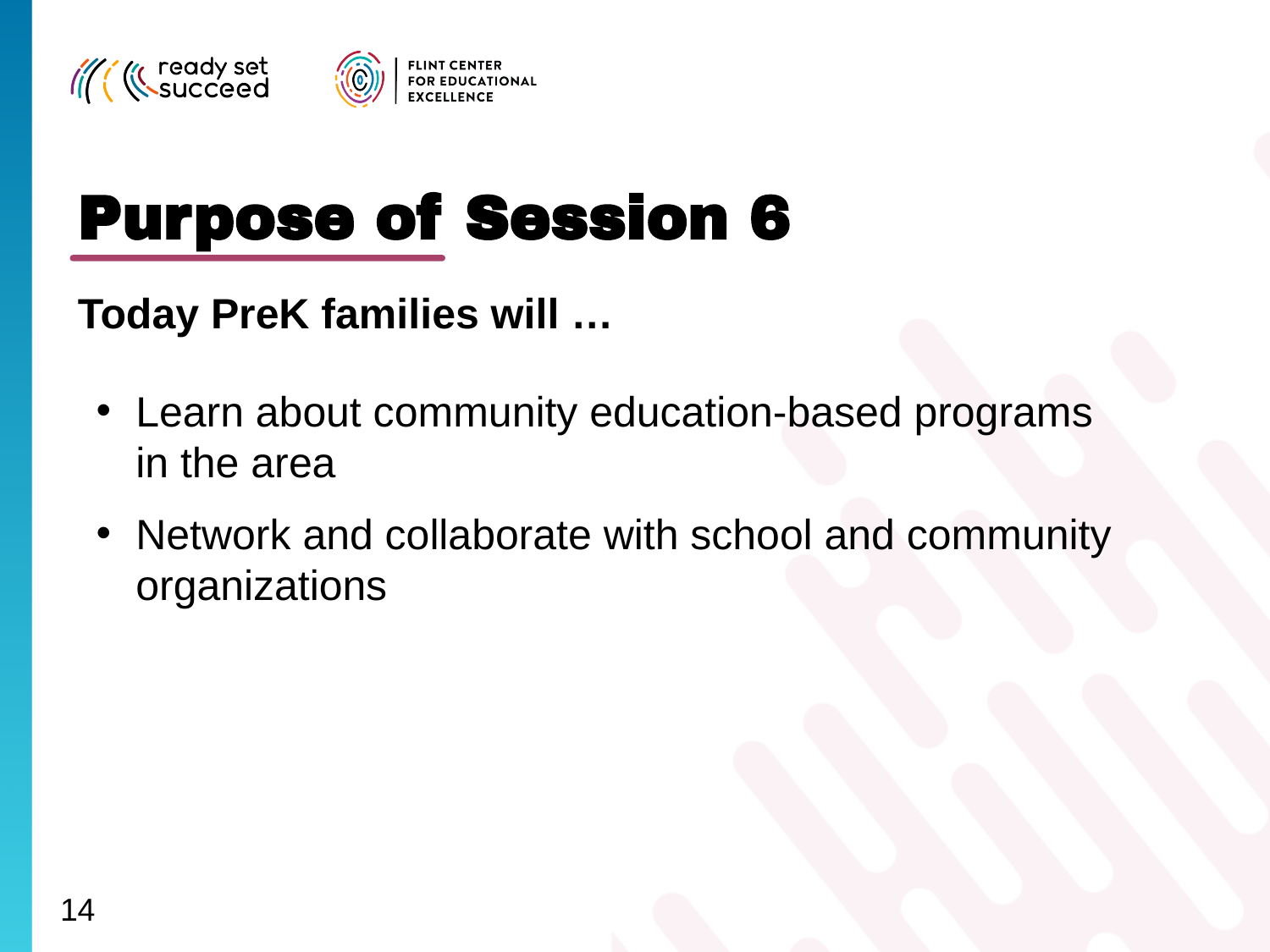

Purpose of Session 6

Today PreK families will …
Learn about community education-based programs in the area
Network and collaborate with school and community organizations
14